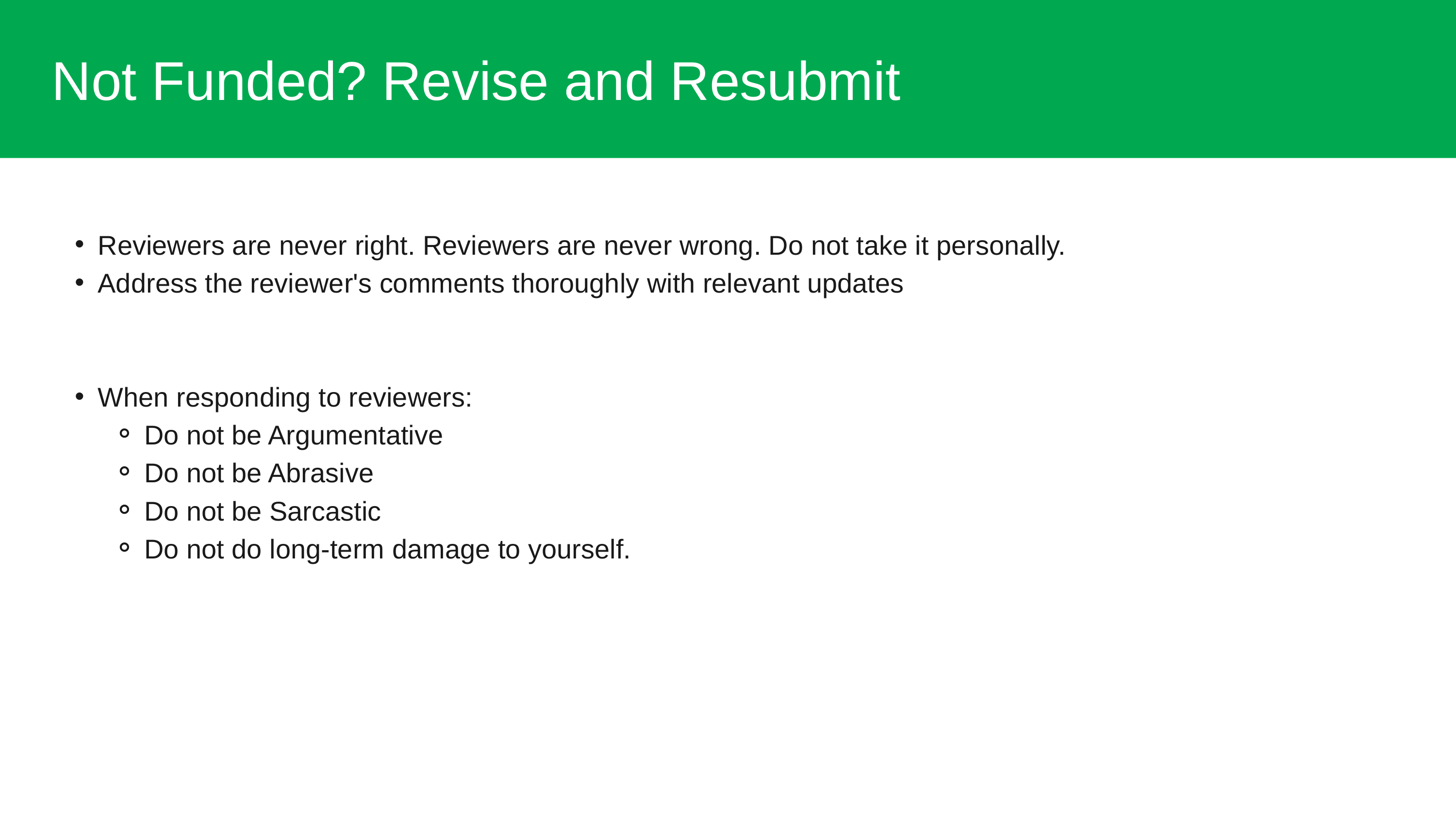

Not Funded? Revise and Resubmit
Reviewers are never right. Reviewers are never wrong. Do not take it personally.
Address the reviewer's comments thoroughly with relevant updates

When responding to reviewers:
Do not be Argumentative
Do not be Abrasive
Do not be Sarcastic
Do not do long-term damage to yourself.